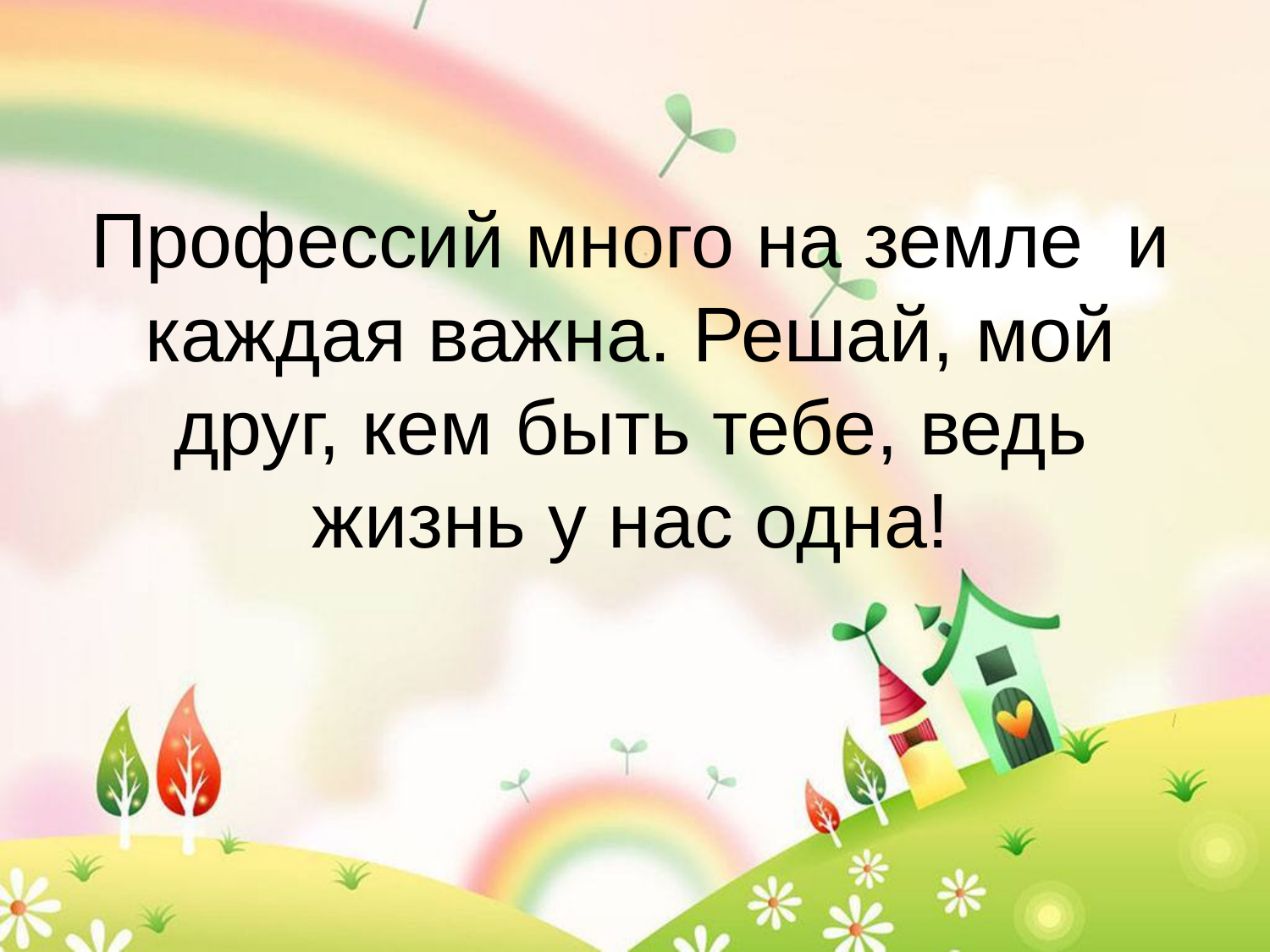

# Профессий много на земле  и каждая важна. Решай, мой друг, кем быть тебе, ведь жизнь у нас одна!